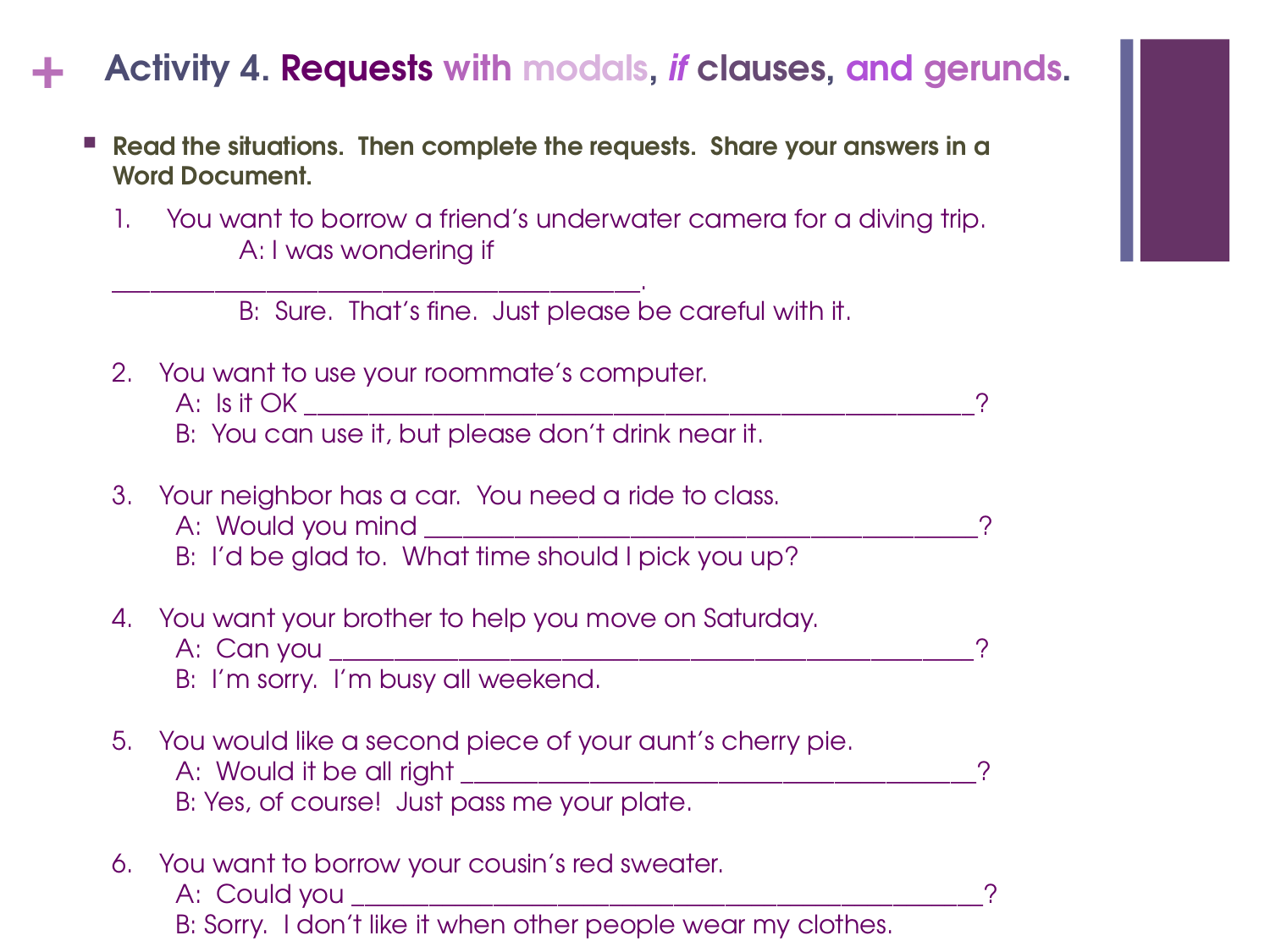

# Activity 4. Requests with modals, if clauses, and gerunds.
Read the situations.  Then complete the requests.  Share your answers in a Word Document.
 You want to borrow a friend’s underwater camera for a diving trip.
	A: I was wondering if _________________________________________.
	B:  Sure.  That’s fine.  Just please be careful with it.

You want to use your roommate’s computer.
A:  Is it OK ____________________________________________________?
B:  You can use it, but please don’t drink near it.

Your neighbor has a car.  You need a ride to class.
A:  Would you mind ___________________________________________?
B:  I’d be glad to.  What time should I pick you up?

You want your brother to help you move on Saturday.
A:  Can you __________________________________________________?
B:  I’m sorry.  I’m busy all weekend.

You would like a second piece of your aunt’s cherry pie.
A:  Would it be all right ________________________________________?
B: Yes, of course!  Just pass me your plate.

You want to borrow your cousin’s red sweater.
A:  Could you _________________________________________________?
B: Sorry.  I don’t like it when other people wear my clothes.